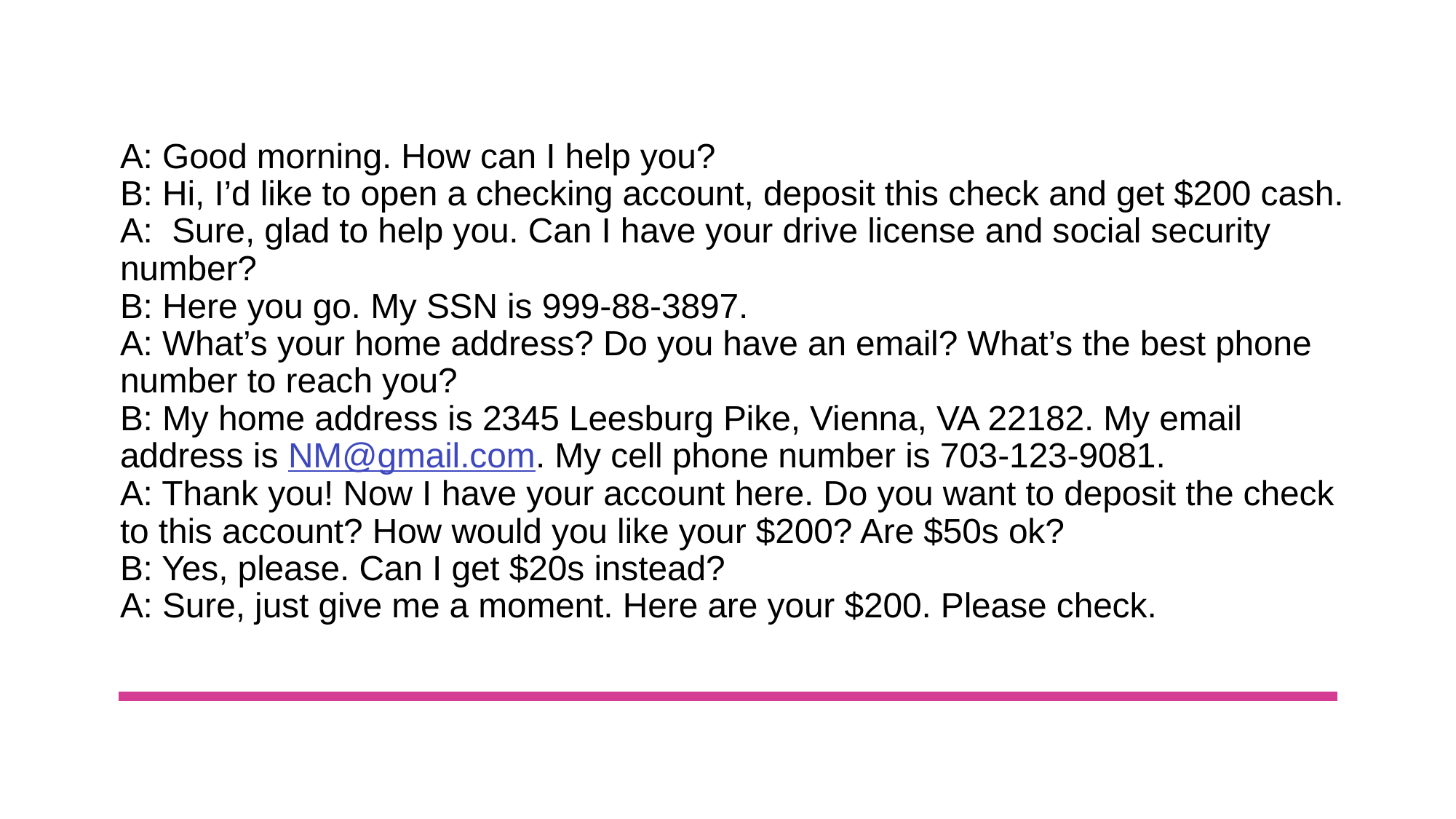

# A: Good morning. How can I help you? B: Hi, I’d like to open a checking account, deposit this check and get $200 cash. A:  Sure, glad to help you. Can I have your drive license and social security number? B: Here you go. My SSN is 999-88-3897. A: What’s your home address? Do you have an email? What’s the best phone number to reach you? B: My home address is 2345 Leesburg Pike, Vienna, VA 22182. My email address is NM@gmail.com. My cell phone number is 703-123-9081. A: Thank you! Now I have your account here. Do you want to deposit the check to this account? How would you like your $200? Are $50s ok? B: Yes, please. Can I get $20s instead? A: Sure, just give me a moment. Here are your $200. Please check.